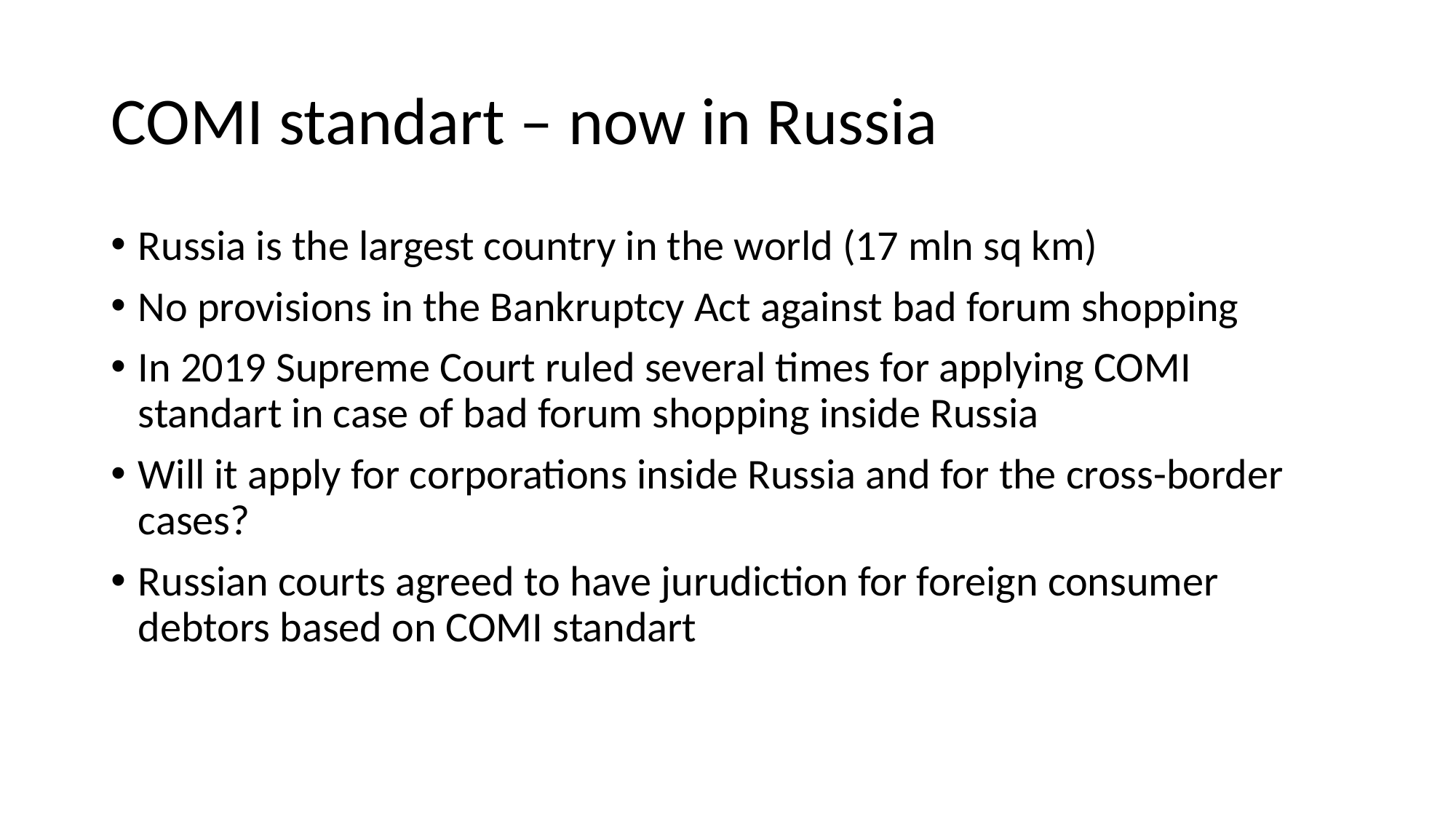

# COMI standart – now in Russia
Russia is the largest country in the world (17 mln sq km)
No provisions in the Bankruptcy Act against bad forum shopping
In 2019 Supreme Court ruled several times for applying COMI standart in case of bad forum shopping inside Russia
Will it apply for corporations inside Russia and for the cross-border cases?
Russian courts agreed to have jurudiction for foreign consumer debtors based on COMI standart